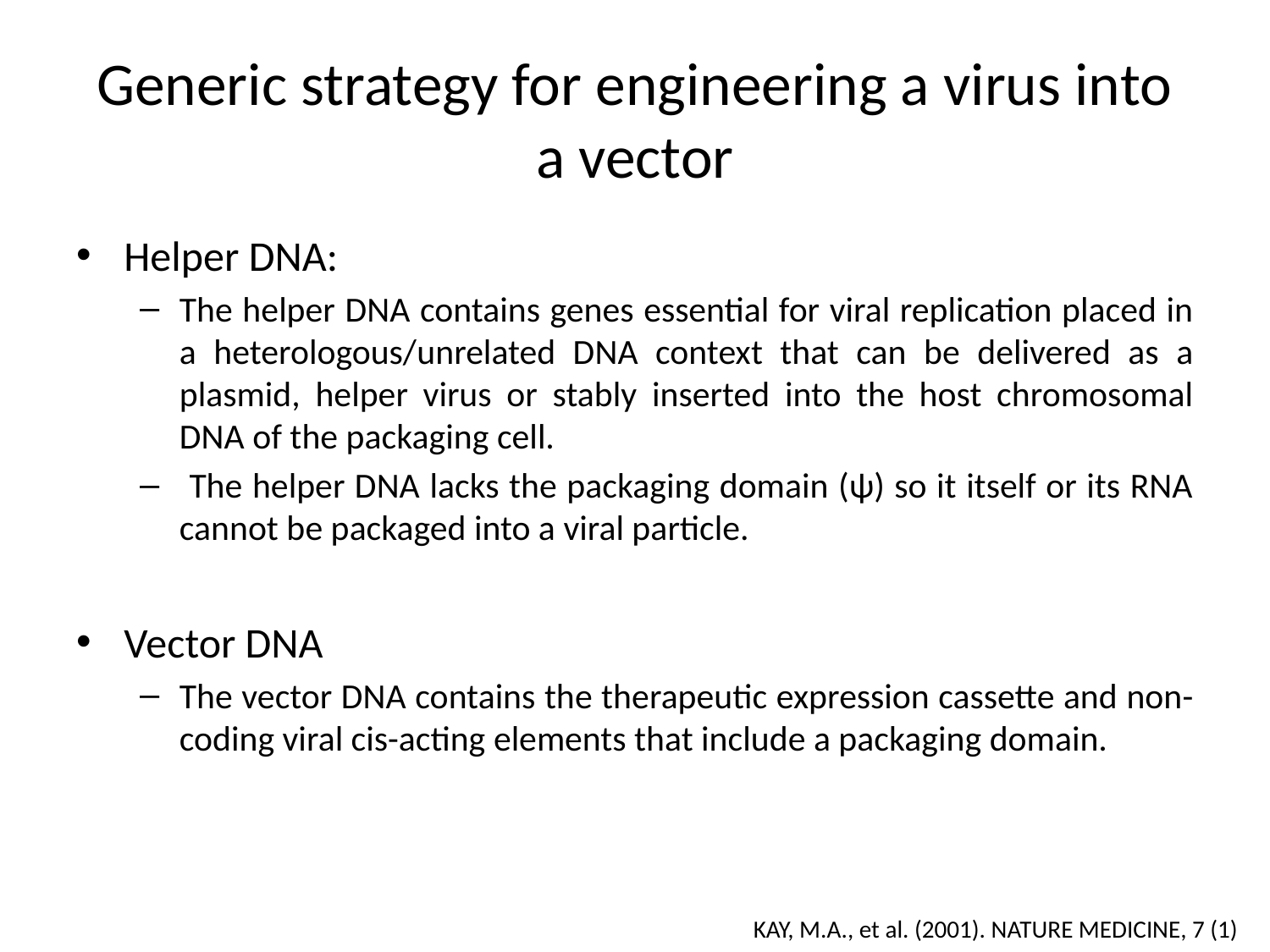

# Generic strategy for engineering a virus into a vector
Helper DNA:
The helper DNA contains genes essential for viral replication placed in a heterologous/unrelated DNA context that can be delivered as a plasmid, helper virus or stably inserted into the host chromosomal DNA of the packaging cell.
 The helper DNA lacks the packaging domain (ψ) so it itself or its RNA cannot be packaged into a viral particle.

Vector DNA
The vector DNA contains the therapeutic expression cassette and non-coding viral cis-acting elements that include a packaging domain.
KAY, M.A., et al. (2001). NATURE MEDICINE, 7 (1)